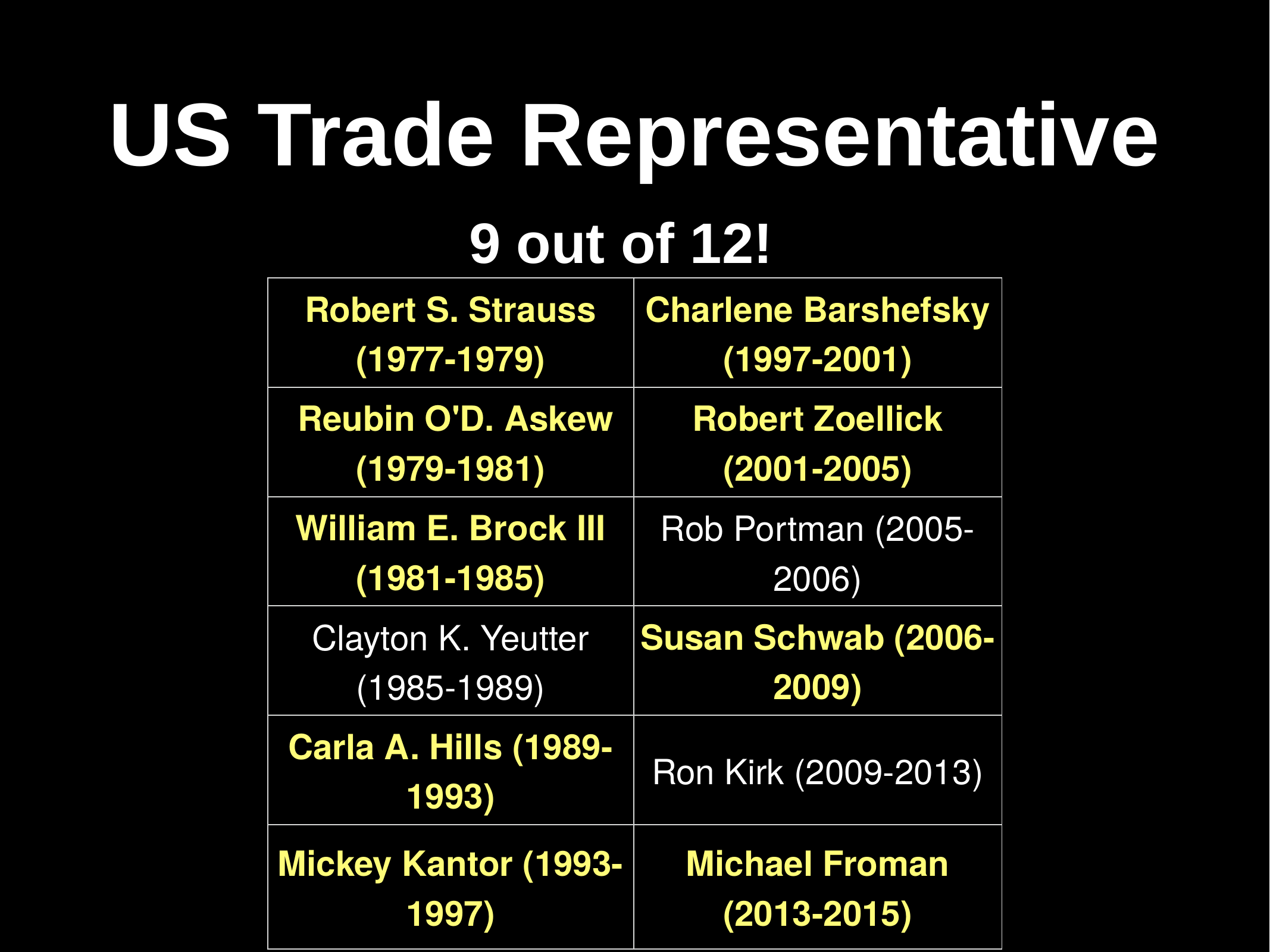

# US Trade Representative
9 out of 12!
| Robert S. Strauss (1977-1979) | Charlene Barshefsky (1997-2001) |
| --- | --- |
| Reubin O'D. Askew (1979-1981) | Robert Zoellick (2001-2005) |
| William E. Brock III (1981-1985) | Rob Portman (2005-2006) |
| Clayton K. Yeutter (1985-1989) | Susan Schwab (2006-2009) |
| Carla A. Hills (1989-1993) | Ron Kirk (2009-2013) |
| Mickey Kantor (1993-1997) | Michael Froman (2013-2015) |